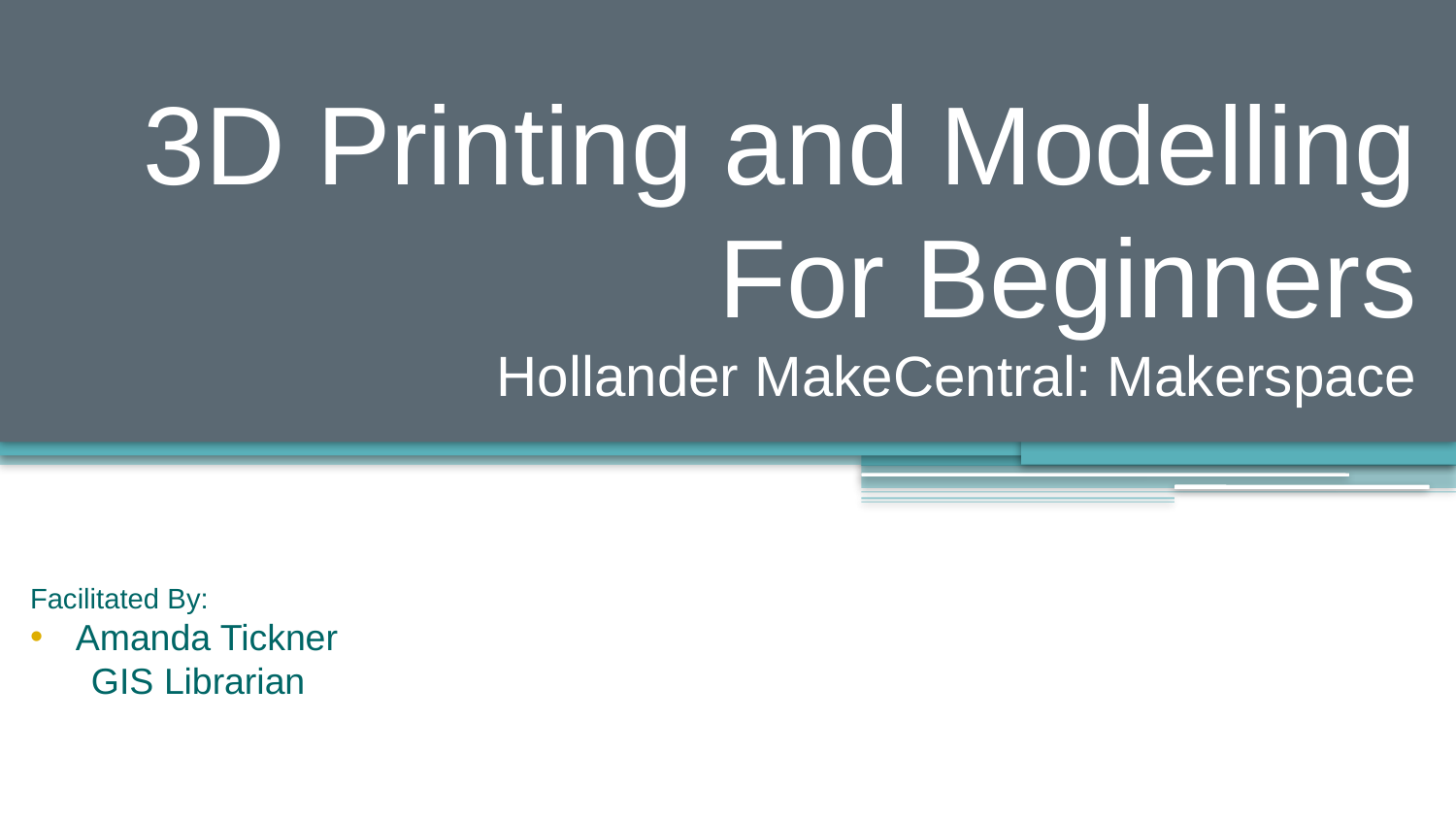

# 3D Printing and Modelling For Beginners Hollander MakeCentral: Makerspace
Facilitated By:
Amanda Tickner
      GIS Librarian